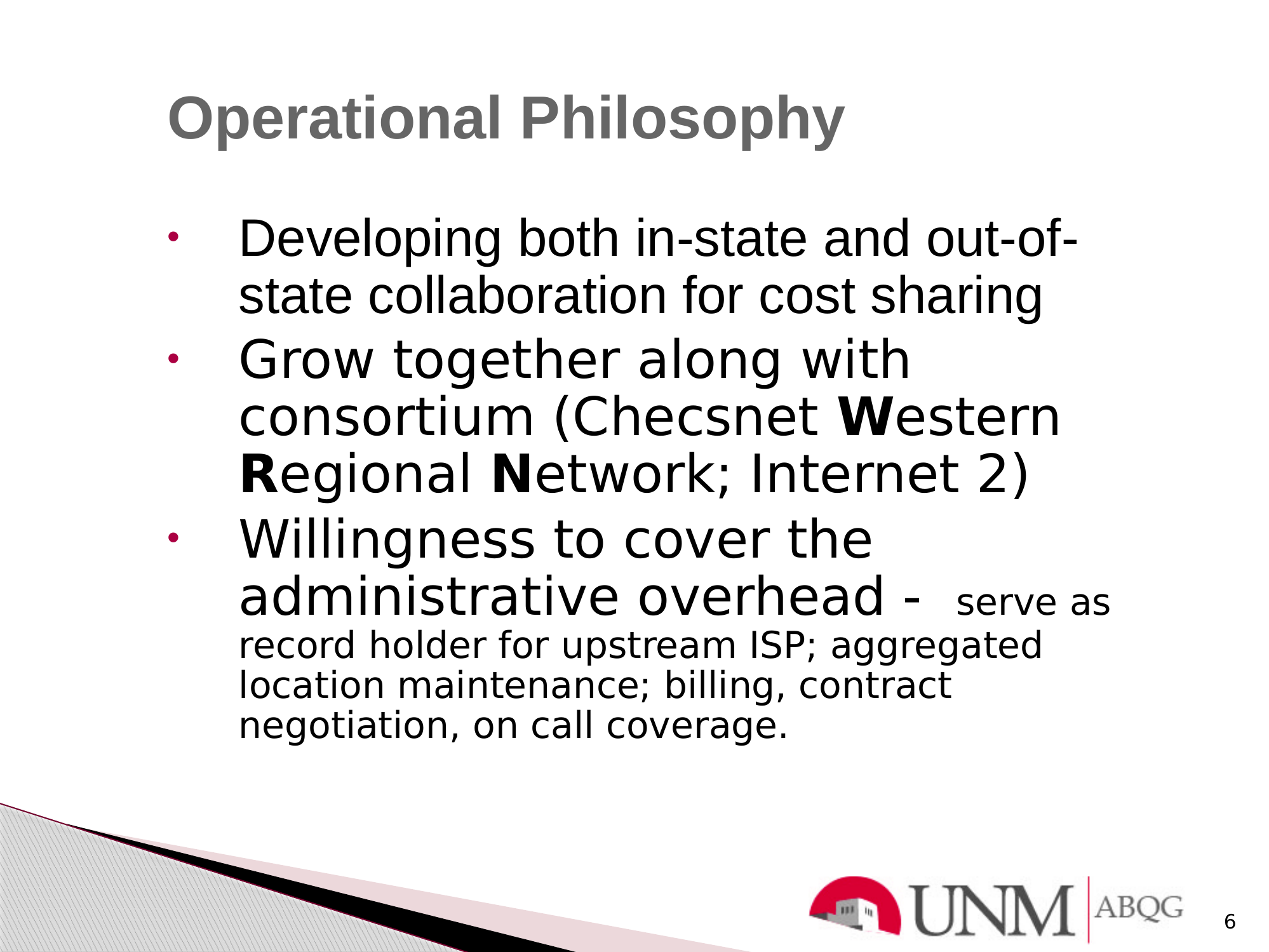

# Operational Philosophy
Developing both in-state and out-of-state collaboration for cost sharing
Grow together along with consortium (Checsnet Western Regional Network; Internet 2)
Willingness to cover the administrative overhead -  serve as record holder for upstream ISP; aggregated location maintenance; billing, contract negotiation, on call coverage.
6